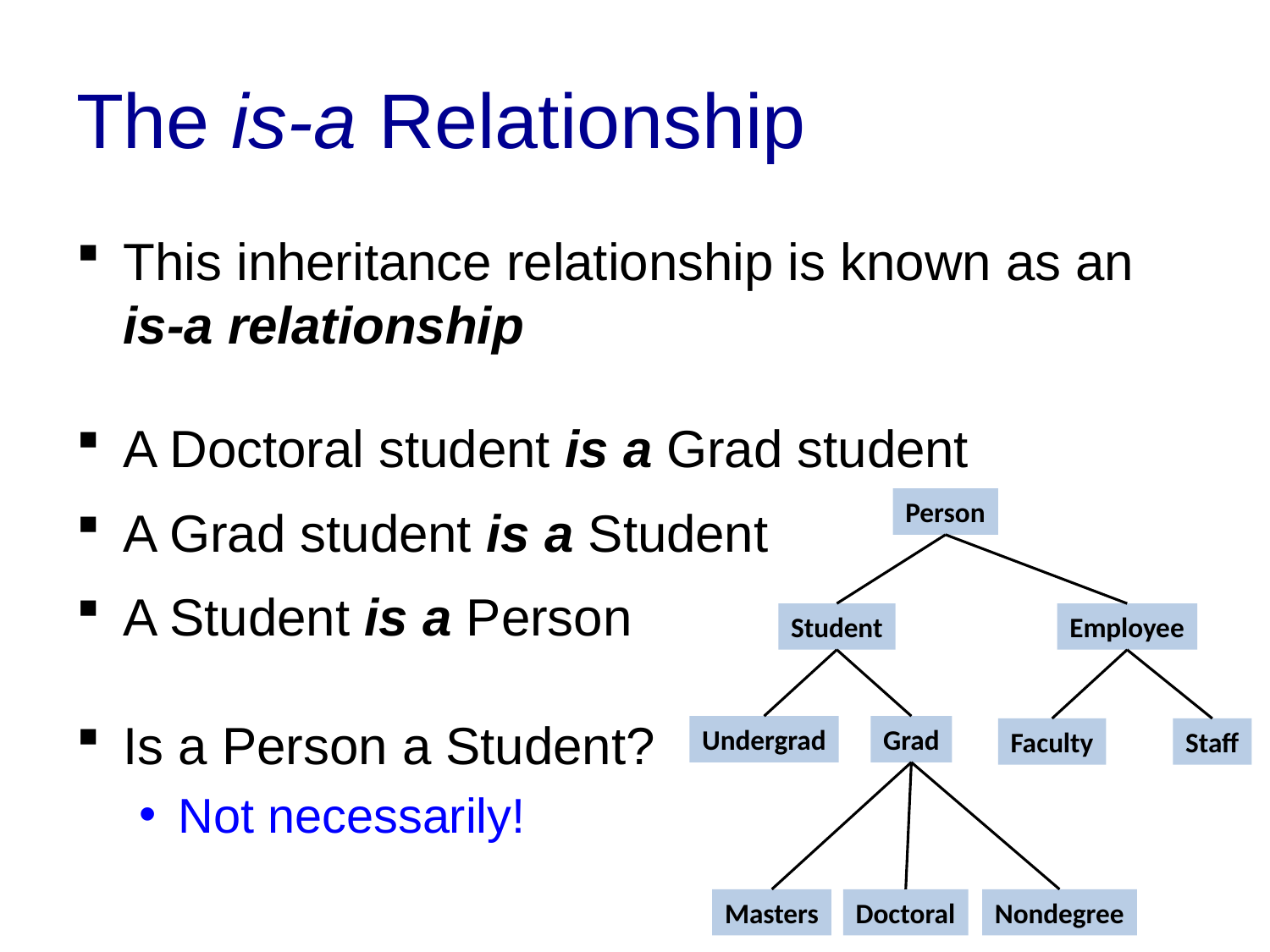

# The is-a Relationship
This inheritance relationship is known as an is-a relationship

A Doctoral student is a Grad student
A Grad student is a Student
A Student is a Person

Is a Person a Student?
Not necessarily!
Person
Student
Employee
Undergrad
Grad
Faculty
Staff
Masters
Doctoral
Nondegree